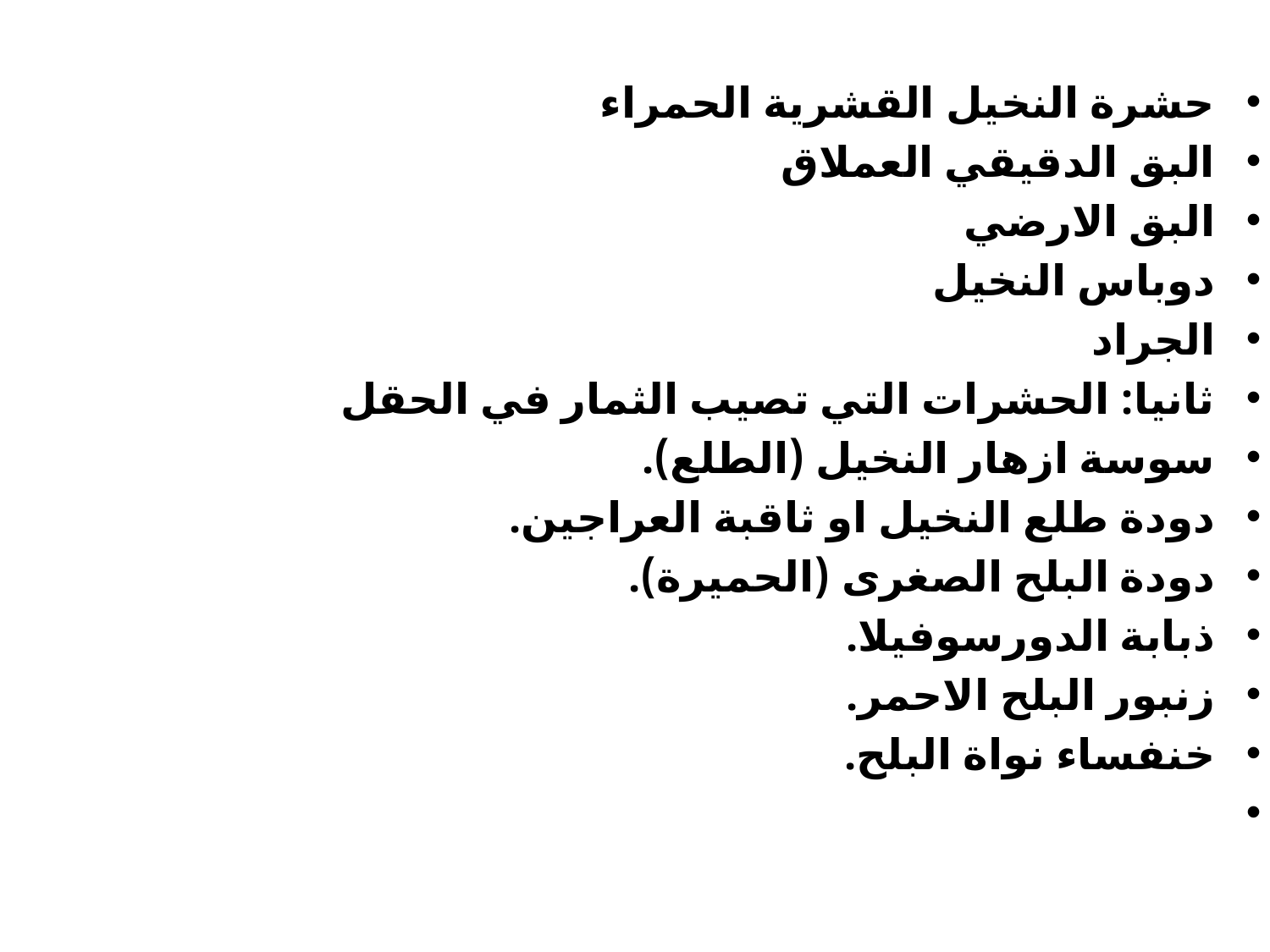

حشرة النخيل القشرية الحمراء
البق الدقيقي العملاق
البق الارضي
دوباس النخيل
الجراد
ثانيا: الحشرات التي تصيب الثمار في الحقل
سوسة ازهار النخيل (الطلع).
دودة طلع النخيل او ثاقبة العراجين.
دودة البلح الصغرى (الحميرة).
ذبابة الدورسوفيلا.
زنبور البلح الاحمر.
خنفساء نواة البلح.